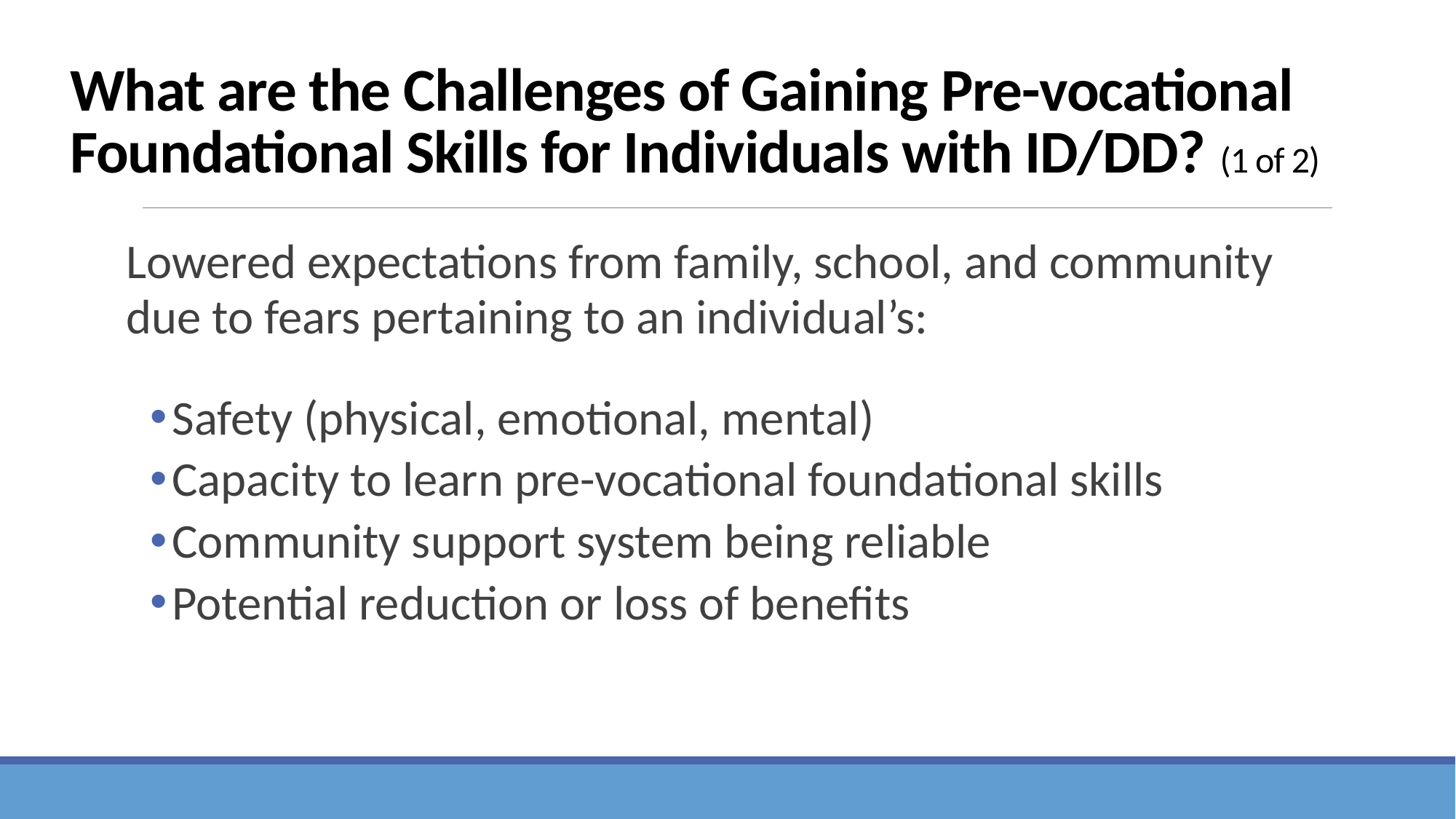

# What are the Challenges of Gaining Pre-vocational Foundational Skills for Individuals with ID/DD? (1 of 2)
Lowered expectations from family, school, and community
due to fears pertaining to an individual’s:

Safety (physical, emotional, mental)
Capacity to learn pre-vocational foundational skills
Community support system being reliable
Potential reduction or loss of benefits